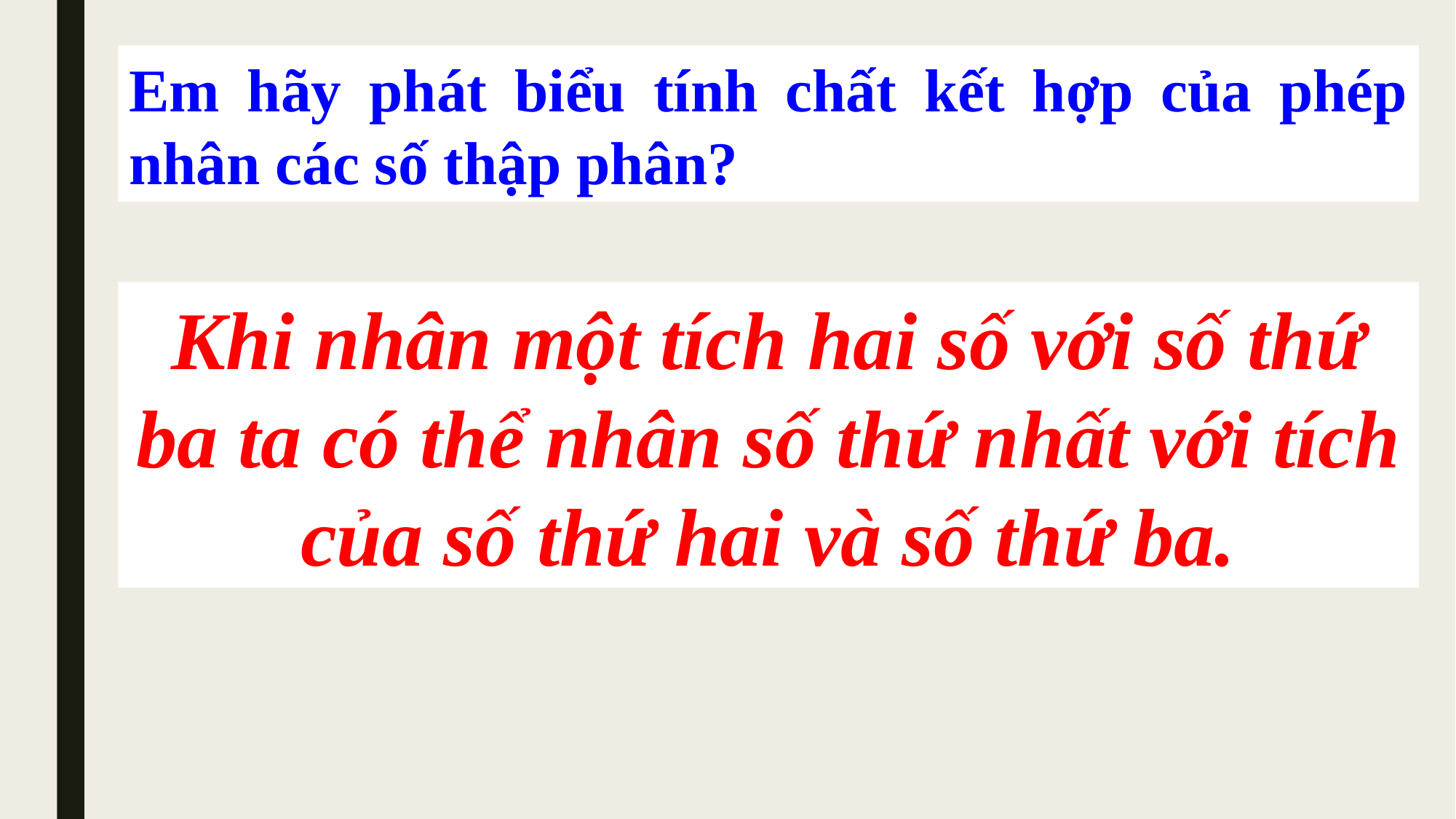

Em hãy phát biểu tính chất kết hợp của phép nhân các số thập phân?
Khi nhân một tích hai số với số thứ ba ta có thể nhân số thứ nhất với tích của số thứ hai và số thứ ba.